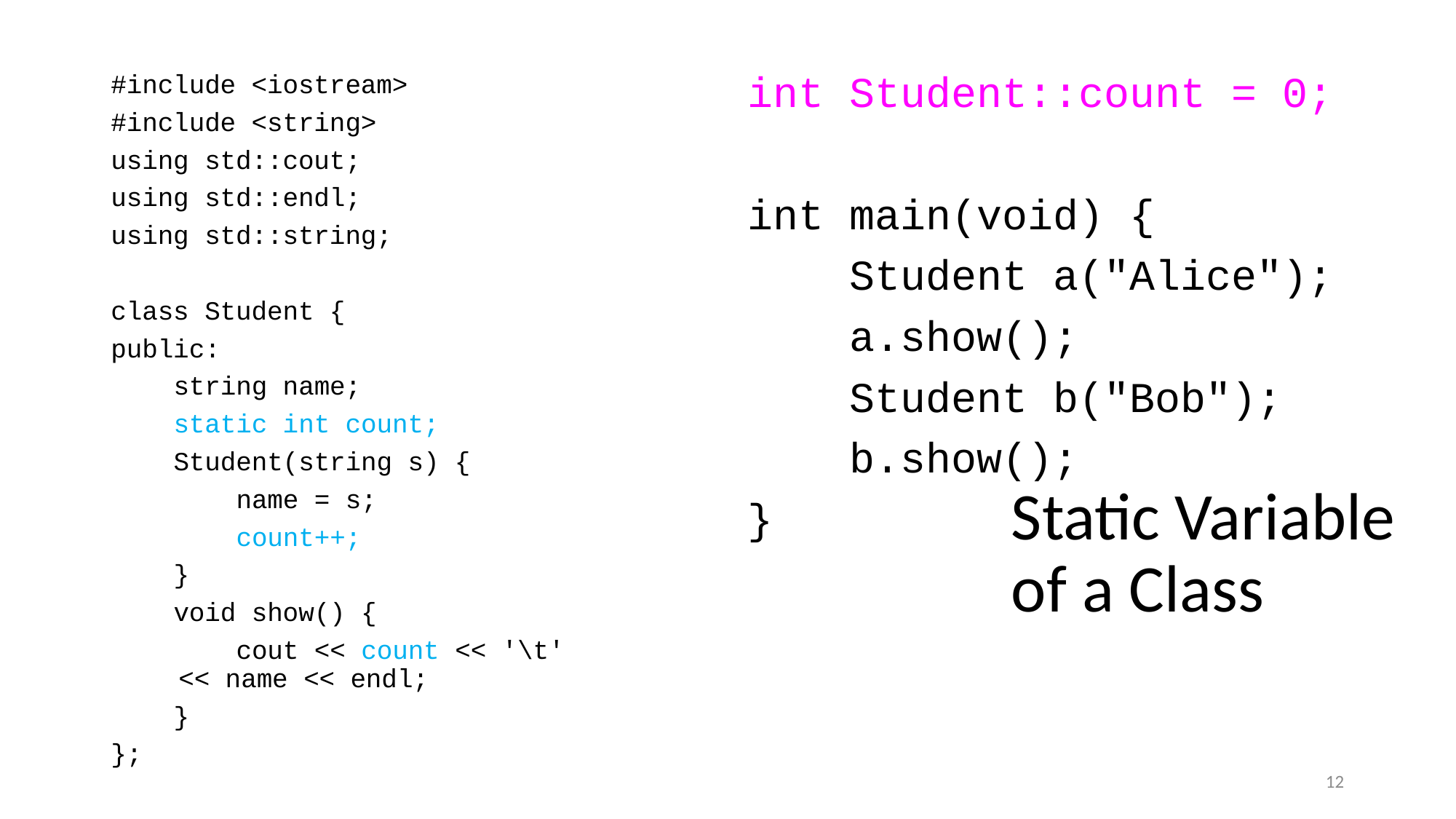

#include <iostream>
#include <string>
using std::cout;
using std::endl;
using std::string;

class Student {
public:
    string name;
    static int count;
    Student(string s) {
        name = s;
        count++;
    }
    void show() {
        cout << count << '\t'
		<< name << endl;
    }
};
int Student::count = 0;

int main(void) {
    Student a("Alice");
    a.show();
    Student b("Bob");
    b.show();
}
# Static Variable of a Class
12